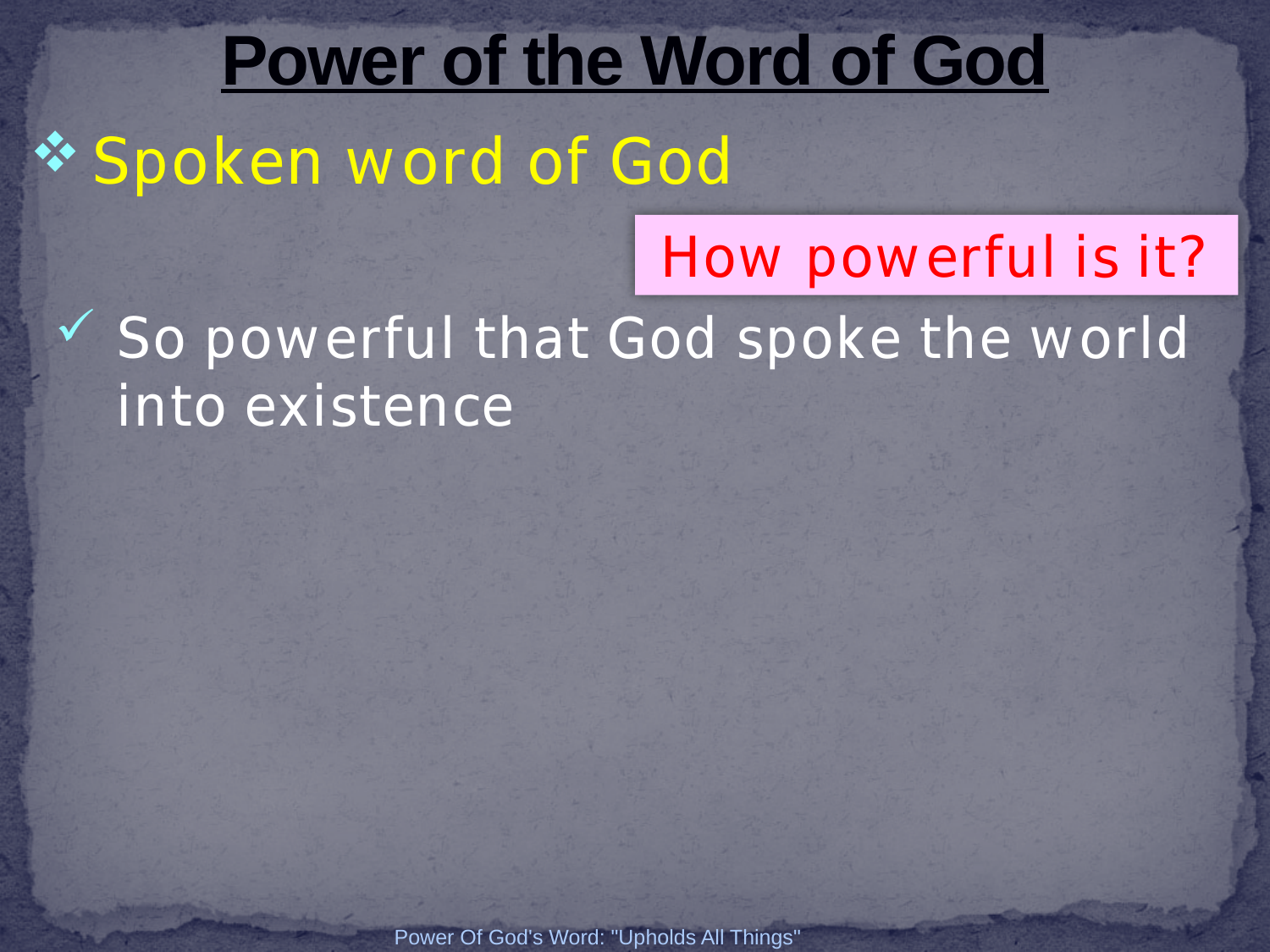

# Power of the Word of God
Spoken word of God
How powerful is it?
So powerful that God spoke the world into existence
Power Of God's Word: "Upholds All Things"